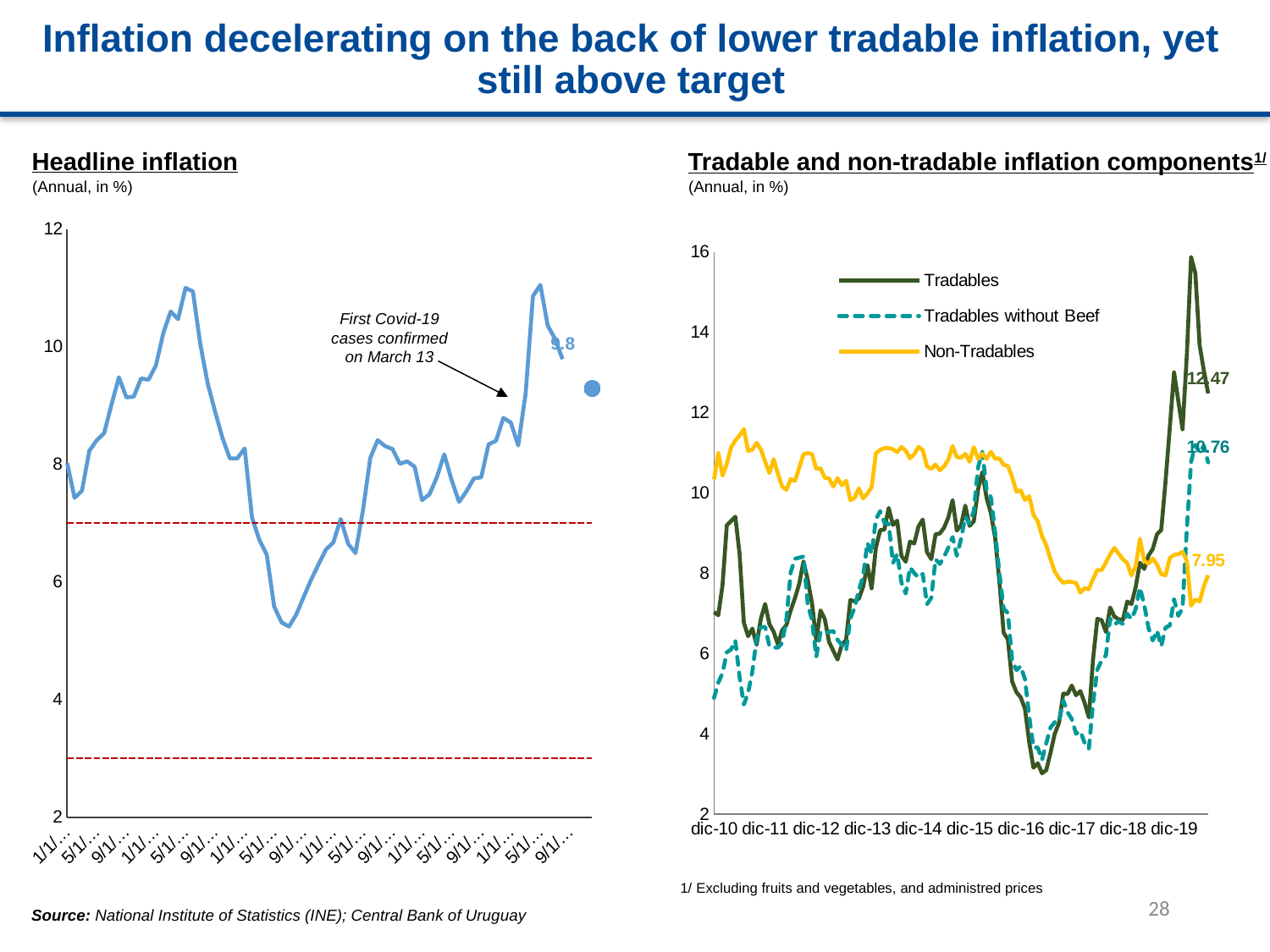

Inflation decelerating on the back of lower tradable inflation, yet still above target

Headline inflation
(Annual, in %)
Tradable and non-tradable inflation components1/
(Annual, in %)

### Chart

| Category | Headline | Serie2 | Serie3 |
|---|---|---|---|
| 1/1/2015 | 8.02 | 3.0 | 7.0 |
| 2/1/2015 | 7.43 | 3.0 | 7.0 |
| 3/1/2015 | 7.55 | 3.0 | 7.0 |
| 4/1/2015 | 8.23 | 3.0 | 7.0 |
| 5/1/2015 | 8.41 | 3.0 | 7.0 |
| 6/1/2015 | 8.53 | 3.0 | 7.0 |
| 7/1/2015 | 9.02 | 3.0 | 7.0 |
| 8/1/2015 | 9.48 | 3.0 | 7.0 |
| 9/1/2015 | 9.14 | 3.0 | 7.0 |
| 10/1/2015 | 9.15 | 3.0 | 7.0 |
| 11/1/2015 | 9.46 | 3.0 | 7.0 |
| 12/1/2015 | 9.44 | 3.0 | 7.0 |
| 1/1/2016 | 9.68 | 3.0 | 7.0 |
| 2/1/2016 | 10.23 | 3.0 | 7.0 |
| 3/1/2016 | 10.6 | 3.0 | 7.0 |
| 4/1/2016 | 10.47 | 3.0 | 7.0 |
| 5/1/2016 | 11.0 | 3.0 | 7.0 |
| 6/1/2016 | 10.94 | 3.0 | 7.0 |
| 7/1/2016 | 10.05 | 3.0 | 7.0 |
| 8/1/2016 | 9.38 | 3.0 | 7.0 |
| 9/1/2016 | 8.9 | 3.0 | 7.0 |
| 10/1/2016 | 8.45 | 3.0 | 7.0 |
| 11/1/2016 | 8.1 | 3.0 | 7.0 |
| 12/1/2016 | 8.1 | 3.0 | 7.0 |
| 1/1/2017 | 8.27 | 3.0 | 7.0 |
| 2/1/2017 | 7.09 | 3.0 | 7.0 |
| 3/1/2017 | 6.71 | 3.0 | 7.0 |
| 4/1/2017 | 6.46 | 3.0 | 7.0 |
| 5/1/2017 | 5.58 | 3.0 | 7.0 |
| 6/1/2017 | 5.31 | 3.0 | 7.0 |
| 7/1/2017 | 5.24 | 3.0 | 7.0 |
| 8/1/2017 | 5.45 | 3.0 | 7.0 |
| 9/1/2017 | 5.75 | 3.0 | 7.0 |
| 10/1/2017 | 6.04 | 3.0 | 7.0 |
| 11/1/2017 | 6.3 | 3.0 | 7.0 |
| 12/1/2017 | 6.55 | 3.0 | 7.0 |
| 1/1/2018 | 6.67 | 3.0 | 7.0 |
| 2/1/2018 | 7.07 | 3.0 | 7.0 |
| 3/1/2018 | 6.65 | 3.0 | 7.0 |
| 4/1/2018 | 6.49 | 3.0 | 7.0 |
| 5/1/2018 | 7.21 | 3.0 | 7.0 |
| 6/1/2018 | 8.11 | 3.0 | 7.0 |
| 7/1/2018 | 8.41 | 3.0 | 7.0 |
| 8/1/2018 | 8.31 | 3.0 | 7.0 |
| 9/1/2018 | 8.26 | 3.0 | 7.0 |
| 10/1/2018 | 8.01 | 3.0 | 7.0 |
| 11/1/2018 | 8.05 | 3.0 | 7.0 |
| 12/1/2018 | 7.96 | 3.0 | 7.0 |
| 1/1/2019 | 7.39 | 3.0 | 7.0 |
| 2/1/2019 | 7.49 | 3.0 | 7.0 |
| 3/1/2019 | 7.78 | 3.0 | 7.0 |
| 4/1/2019 | 8.17 | 3.0 | 7.0 |
| 5/1/2019 | 7.73 | 3.0 | 7.0 |
| 6/1/2019 | 7.36 | 3.0 | 7.0 |
| 7/1/2019 | 7.54 | 3.0 | 7.0 |
| 8/1/2019 | 7.76 | 3.0 | 7.0 |
| 9/1/2019 | 7.78 | 3.0 | 7.0 |
| 10/1/2019 | 8.34 | 3.0 | 7.0 |
| 11/1/2019 | 8.4 | 3.0 | 7.0 |
| 12/1/2019 | 8.79 | 3.0 | 7.0 |
| 1/1/2020 | 8.71 | 3.0 | 7.0 |
| 2/1/2020 | 8.32 | 3.0 | 7.0 |
| 3/1/2020 | 9.2 | 3.0 | 7.0 |
| 4/1/2020 | 10.86 | 3.0 | 7.0 |
| 5/1/2020 | 11.05 | 3.0 | 7.0 |
| 6/1/2020 | 10.36 | 3.0 | 7.0 |
| 7/1/2020 | 10.13 | 3.0 | 7.0 |
| 8/1/2020 | 9.79 | 3.0 | 7.0 |
| 9/1/2020 | None | 3.0 | 7.0 |
| 10/1/2020 | None | 3.0 | 7.0 |
| 11/1/2020 | None | 3.0 | 7.0 |
| 12/1/2020 | 9.29 | 3.0 | 7.0 |
First Covid-19 cases confirmed on March 13

### Chart

| Category | Tradables | Tradables without Beef | Non-Tradables |
|---|---|---|---|
| dic-10 | 7.03325965275288 | 4.89453114023741 | 10.3367207674696 |
| ene-11 | 6.95392078405515 | 5.27512322265489 | 10.995270583318 |
| feb-11 | 7.70882980744549 | 5.51242417108757 | 10.4269911437301 |
| mar-11 | 9.19261358212351 | 6.02910996630972 | 10.7174180795337 |
| abr-11 | 9.29482041869787 | 6.09864877635753 | 11.1275096021898 |
| may-11 | 9.406267887535 | 6.32136229767157 | 11.3010565863905 |
| jun-11 | 8.47705054330032 | 5.40959552266842 | 11.4281357796664 |
| jul-11 | 6.76846308670644 | 4.73020988113173 | 11.5877474021032 |
| ago-11 | 6.42988611052378 | 5.01583975559463 | 11.0401727297188 |
| sep-11 | 6.620411684949 | 5.55040665958162 | 11.075551215798 |
| oct-11 | 6.21653337658252 | 6.36809295301541 | 11.24339021466 |
| nov-11 | 6.86781433991128 | 6.66064749489743 | 11.0802150408154 |
| dic-11 | 7.23175045018649 | 6.65959602933897 | 10.7725438778859 |
| ene-12 | 6.73319798060292 | 6.1805432399717 | 10.4916838978721 |
| feb-12 | 6.54075176793023 | 6.14955802032477 | 10.8391543588537 |
| mar-12 | 6.22810734107115 | 6.14571207570764 | 10.4742473003071 |
| abr-12 | 6.58047214739548 | 6.26284012557881 | 10.1558970298894 |
| may-12 | 6.70918586507892 | 6.86469661477345 | 10.0734489578995 |
| jun-12 | 7.07552293576952 | 8.02055417704399 | 10.3392222580893 |
| jul-12 | 7.37568392918386 | 8.35943584476866 | 10.2970094497535 |
| ago-12 | 7.73477563570251 | 8.38520222370653 | 10.624197030402 |
| sep-12 | 8.29030292011042 | 8.41353150603543 | 10.9581452284567 |
| oct-12 | 7.82932239628136 | 7.21410426568356 | 10.9907656360777 |
| nov-12 | 7.25612732404546 | 6.83572953954628 | 10.9620496935921 |
| dic-12 | 6.32449472750154 | 5.91510829768753 | 10.59840314451 |
| ene-13 | 7.07129323247875 | 6.53131895015036 | 10.6070246162774 |
| feb-13 | 6.85683387869738 | 6.4901197854083 | 10.3753717631511 |
| mar-13 | 6.28974405069613 | 6.53876183692363 | 10.3589054260592 |
| abr-13 | 6.06652552901659 | 6.55786865408141 | 10.1533286102775 |
| may-13 | 5.8485691440793 | 6.34101442454222 | 10.3641533119618 |
| jun-13 | 6.21673983920921 | 6.21523945361515 | 10.1899807728028 |
| jul-13 | 6.3376470596803 | 6.07001956677276 | 10.3013789003211 |
| ago-13 | 7.33078398582512 | 6.87546526638916 | 9.81753012104929 |
| sep-13 | 7.30093242407246 | 7.13274228129948 | 9.871970043106 |
| oct-13 | 7.36466949860335 | 7.58275067986265 | 10.1110470320428 |
| nov-13 | 7.65984377147522 | 7.91843575647633 | 9.85635035009458 |
| dic-13 | 8.19830880541568 | 8.75727883764554 | 9.98297774971462 |
| ene-14 | 7.62098120228543 | 8.48312244162388 | 10.1372873424646 |
| feb-14 | 8.63297375634957 | 9.34169291512344 | 10.9827889129137 |
| mar-14 | 9.06935498966488 | 9.54463675291728 | 11.0671639658393 |
| abr-14 | 9.08560776132474 | 9.25712585455267 | 11.1141478682594 |
| may-14 | 9.62282997135051 | 9.2272067058909 | 11.1128459483547 |
| jun-14 | 9.19929097000334 | 8.25135890933746 | 11.085688988133 |
| jul-14 | 9.30606851183555 | 8.47539428151152 | 11.0116485676683 |
| ago-14 | 8.42874959237647 | 7.76749064590205 | 11.1410274477013 |
| sep-14 | 8.28399977689904 | 7.49252175952131 | 11.0514351001901 |
| oct-14 | 8.78587089309411 | 8.14224234501002 | 10.8593721470487 |
| nov-14 | 8.73718186639578 | 8.00010195151524 | 10.9608363521876 |
| dic-14 | 9.1633567367114 | 7.88834255443018 | 11.141904728554 |
| ene-15 | 9.33480154560789 | 7.98107872046587 | 11.0651369646386 |
| feb-15 | 8.52355350224339 | 7.22739227142413 | 10.6559389348143 |
| mar-15 | 8.34638956755458 | 7.38668746658728 | 10.5979464458706 |
| abr-15 | 8.96829474766814 | 8.34186021777406 | 10.7037627366827 |
| may-15 | 8.98788199104845 | 8.22872323981922 | 10.5599674031138 |
| jun-15 | 9.12820911185808 | 8.40384730910466 | 10.6553145619184 |
| jul-15 | 9.38392570188318 | 8.63198458733516 | 10.825649982329 |
| ago-15 | 9.81714559626461 | 8.89821633728334 | 11.1643393725096 |
| sep-15 | 9.06203477483354 | 8.43151879752471 | 10.8883085238444 |
| oct-15 | 9.19133819342532 | 8.85318147890646 | 10.8730179981137 |
| nov-15 | 9.68060222364462 | 9.39827014615902 | 10.9694943054552 |
| dic-15 | 9.17558926573665 | 9.22824604452428 | 10.7723336538055 |
| ene-16 | 9.29261176733009 | 9.5536973576817 | 11.1365491599752 |
| feb-16 | 10.0897476111855 | 10.6354025094304 | 10.847411625103 |
| mar-16 | 10.5156613586287 | 11.021519653779 | 10.9748062444208 |
| abr-16 | 9.87182082321969 | 10.0692357579075 | 10.8454617846128 |
| may-16 | 9.50020752146623 | 9.89146082338785 | 11.0222622902215 |
| jun-16 | 8.88013759912749 | 9.00226395409112 | 10.8459962328124 |
| jul-16 | 7.79372549880693 | 8.00615949676646 | 10.856112392074 |
| ago-16 | 6.51511056080103 | 7.11258268956974 | 10.6964096935139 |
| sep-16 | 6.35070222838836 | 7.00503815447906 | 10.672079962523 |
| oct-16 | 5.30312749514361 | 5.81907157443393 | 10.390542474861 |
| nov-16 | 5.03594675951087 | 5.58758413481639 | 10.0274355914746 |
| dic-16 | 4.90829820871048 | 5.68444335172393 | 10.0607482341306 |
| ene-17 | 4.62819289999836 | 5.36422188254173 | 9.82385247850037 |
| feb-17 | 3.79999287950181 | 4.43985980718931 | 9.91526809411294 |
| mar-17 | 3.15736973998082 | 3.65912717603978 | 9.45686355521811 |
| abr-17 | 3.26963690276696 | 3.66142317291964 | 9.28950184303279 |
| may-17 | 3.01971868579618 | 3.35317108520201 | 8.92413467627025 |
| jun-17 | 3.09561055771634 | 3.76713432637954 | 8.68729513868225 |
| jul-17 | 3.5269154292886 | 4.15699650007555 | 8.34946282202438 |
| ago-17 | 4.00160656344417 | 4.28870537420776 | 8.03874579625759 |
| sep-17 | 4.27438251133727 | 4.295130298573 | 7.87186682918726 |
| oct-17 | 5.00223416063659 | 4.83046546487258 | 7.7593838469362 |
| nov-17 | 4.99242535061237 | 4.53759608525886 | 7.78618347544142 |
| dic-17 | 5.2012551809284 | 4.3649235676656 | 7.78150103634354 |
| ene-18 | 4.95920687895506 | 4.00443742615582 | 7.75535308582529 |
| feb-18 | 5.06351139307473 | 4.06786904030552 | 7.51480219483696 |
| mar-18 | 4.77233101880123 | 3.77801218945775 | 7.62563362931241 |
| abr-18 | 4.4105984360886 | 3.62902662322606 | 7.59933356688241 |
| may-18 | 5.86747317623708 | 4.7748212328468 | 7.8558292105785 |
| jun-18 | 6.86402753878219 | 5.59826087111117 | 8.07593611778008 |
| jul-18 | 6.82850703643816 | 5.82720211809031 | 8.07514521883823 |
| ago-18 | 6.53509429042403 | 5.951926209144 | 8.26404683120916 |
| sep-18 | 7.14424039089459 | 6.86760628377114 | 8.47053861446565 |
| oct-18 | 6.91885015383431 | 6.72260605488448 | 8.6263356200414 |
| nov-18 | 6.84979957122733 | 6.79518622506696 | 8.48593152666521 |
| dic-18 | 6.83924269501373 | 6.7339488223688 | 8.34365842914957 |
| ene-19 | 7.29335817444172 | 6.98838001996589 | 8.24899309623492 |
| feb-19 | 7.23111563625731 | 6.85653655679259 | 7.94245844937198 |
| mar-19 | 7.65309268296031 | 7.10703082670106 | 8.16937976005259 |
| abr-19 | 8.25947469959092 | 7.63823615615791 | 8.85511344030443 |
| may-19 | 8.10391380340283 | 7.21512652922922 | 8.29864672652678 |
| jun-19 | 8.43569871882259 | 6.6357362013231 | 8.23423421231582 |
| jul-19 | 8.59951345139967 | 6.32323417826119 | 8.36085663962185 |
| ago-19 | 8.96763351950611 | 6.56910622713802 | 8.21611602763319 |
| sep-19 | 9.07610505361047 | 6.18149509898562 | 7.97367901456376 |
| oct-19 | 10.2860330517759 | 6.64634080483526 | 7.94423353088187 |
| nov-19 | 11.6196943425472 | 6.69578652737617 | 8.37547020586749 |
| dic-19 | 12.9978201361144 | 7.35150811036796 | 8.45587121776206 |
| ene-20 | 12.2888582919572 | 6.93743686564075 | 8.46937260578153 |
| feb-20 | 11.5822601262501 | 7.12947705893814 | 8.53038069410379 |
| mar-20 | 13.4328415285573 | 9.10767089915281 | 8.30915963902019 |
| abr-20 | 15.8713245777471 | 10.7700974119692 | 7.18968637529844 |
| may-20 | 15.4606986889835 | 11.1923003547147 | 7.34218721280375 |
| jun-20 | 13.6824069674492 | 11.0024309393283 | 7.29216956705727 |
| jul-20 | 13.0424466422339 | 11.1732516047754 | 7.67676360736849 |
| ago-20 | 12.4749632908697 | 10.757735630779 | 7.94890988767965 |
1/ Excluding fruits and vegetables, and administred prices
28
Source: National Institute of Statistics (INE); Central Bank of Uruguay